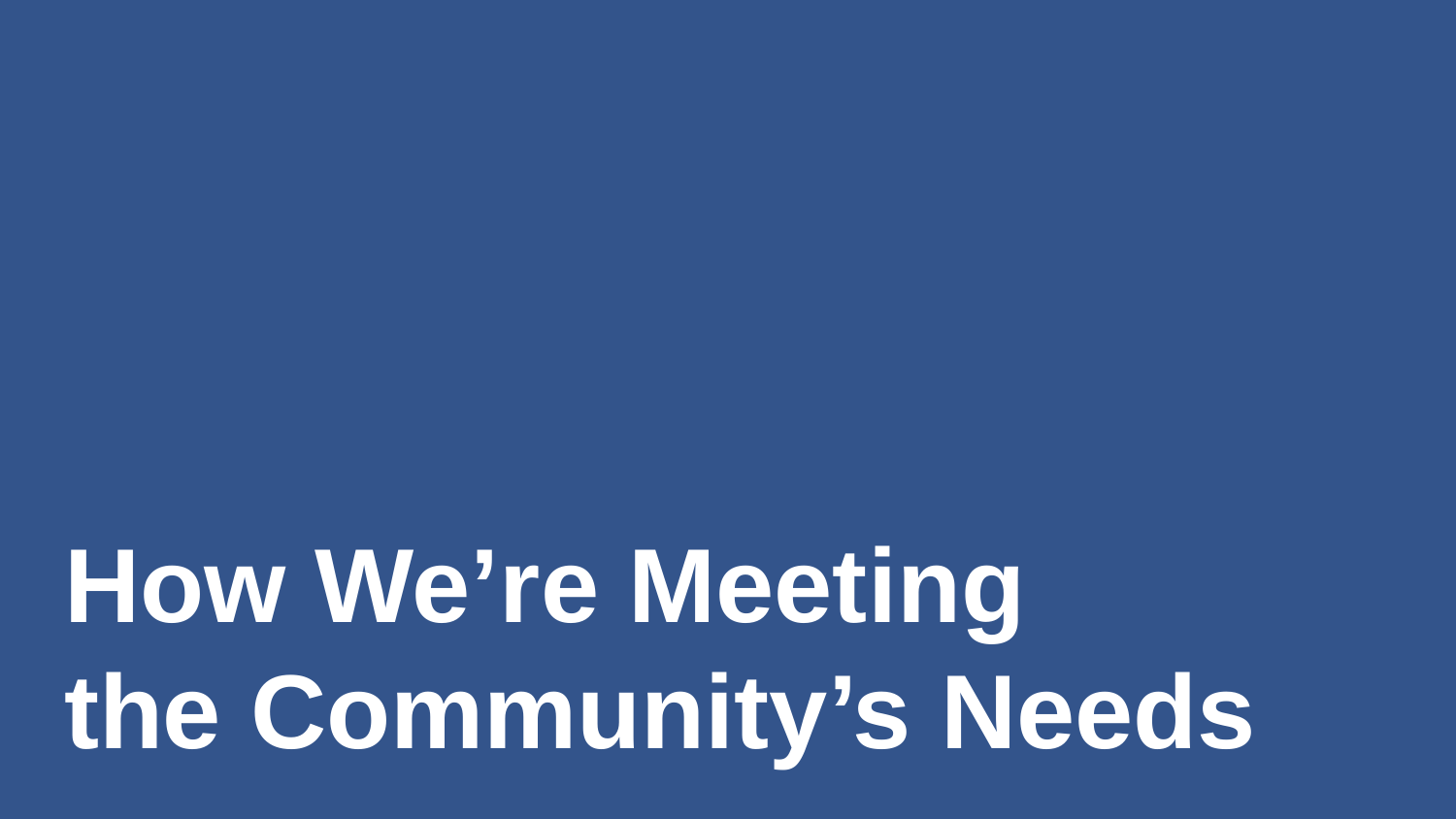

# How We’re Meeting the Community’s Needs